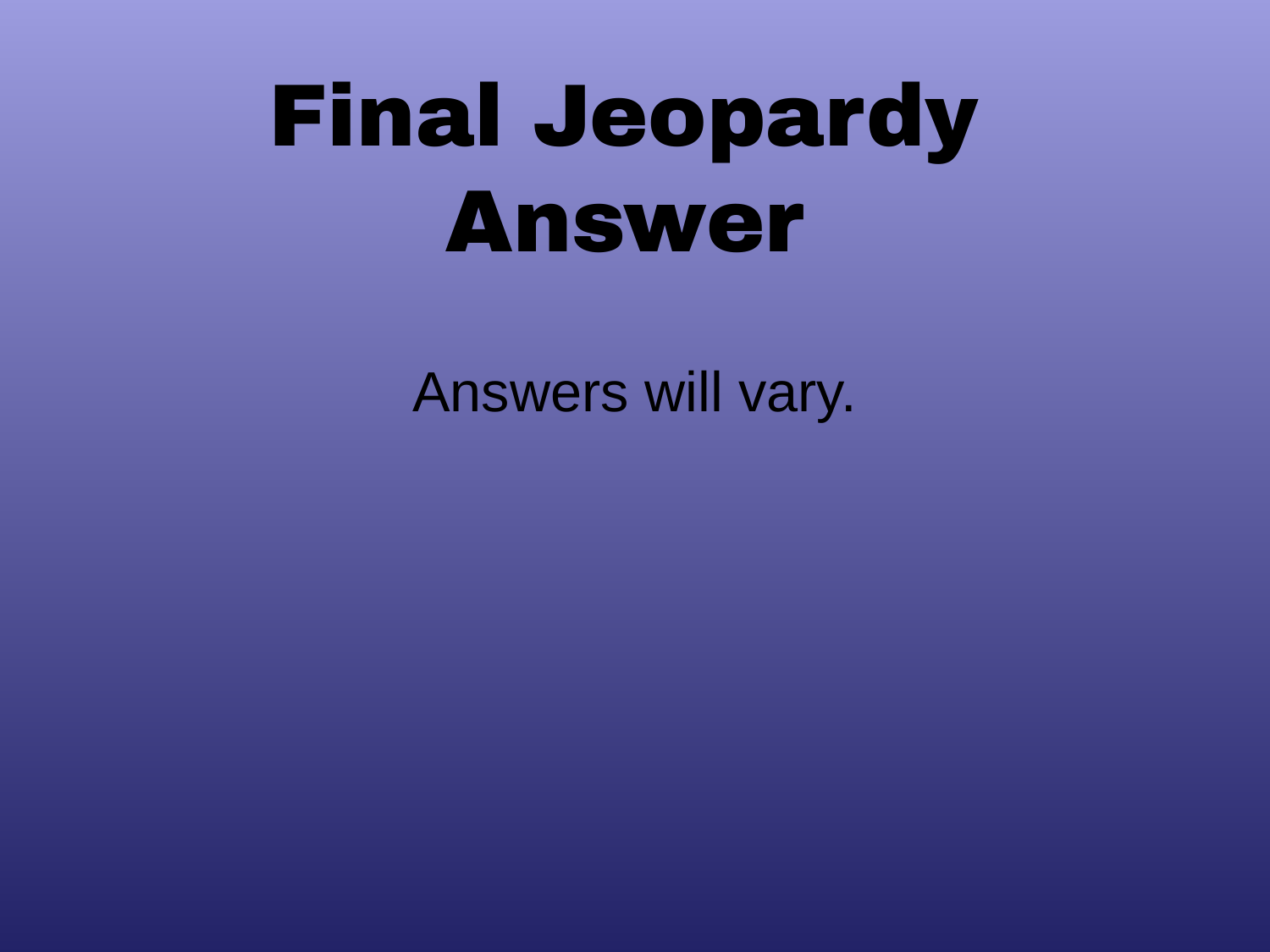

# Final Jeopardy Answer
Answers will vary.